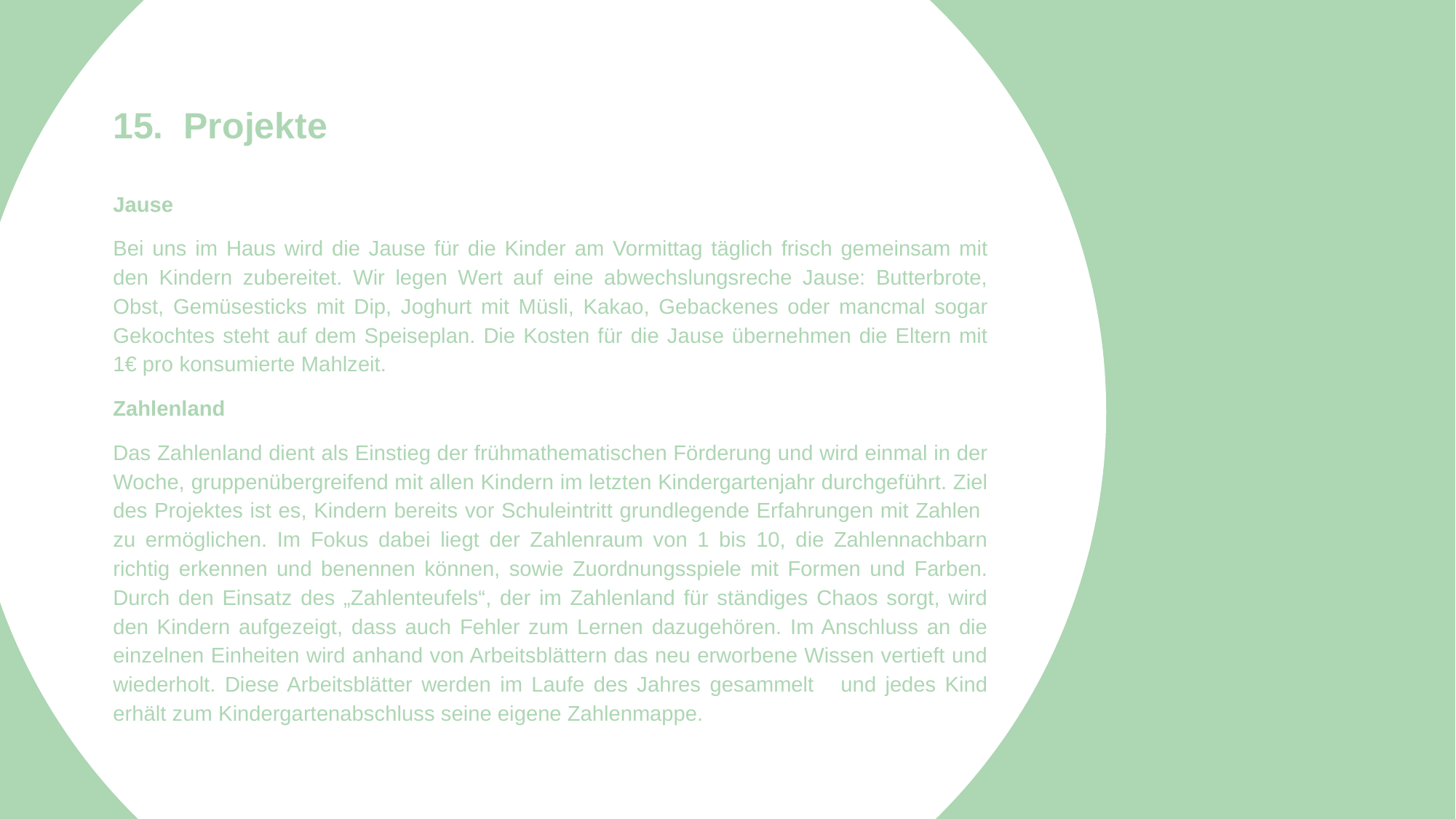

15.  Projekte
Jause
Bei uns im Haus wird die Jause für die Kinder am Vormittag täglich frisch gemeinsam mit den Kindern zubereitet. Wir legen Wert auf eine abwechslungsreche Jause: Butterbrote, Obst, Gemüsesticks mit Dip, Joghurt mit Müsli, Kakao, Gebackenes oder mancmal sogar Gekochtes steht auf dem Speiseplan. Die Kosten für die Jause übernehmen die Eltern mit 1€ pro konsumierte Mahlzeit.
Zahlenland
Das Zahlenland dient als Einstieg der frühmathematischen Förderung und wird einmal in der Woche, gruppenübergreifend mit allen Kindern im letzten Kindergartenjahr durchgeführt. Ziel des Projektes ist es, Kindern bereits vor Schuleintritt grundlegende Erfahrungen mit Zahlen  zu ermöglichen. Im Fokus dabei liegt der Zahlenraum von 1 bis 10, die Zahlennachbarn richtig erkennen und benennen können, sowie Zuordnungsspiele mit Formen und Farben. Durch den Einsatz des „Zahlenteufels“, der im Zahlenland für ständiges Chaos sorgt, wird den Kindern aufgezeigt, dass auch Fehler zum Lernen dazugehören. Im Anschluss an die einzelnen Einheiten wird anhand von Arbeitsblättern das neu erworbene Wissen vertieft und wiederholt. Diese Arbeitsblätter werden im Laufe des Jahres gesammelt   und jedes Kind erhält zum Kindergartenabschluss seine eigene Zahlenmappe.